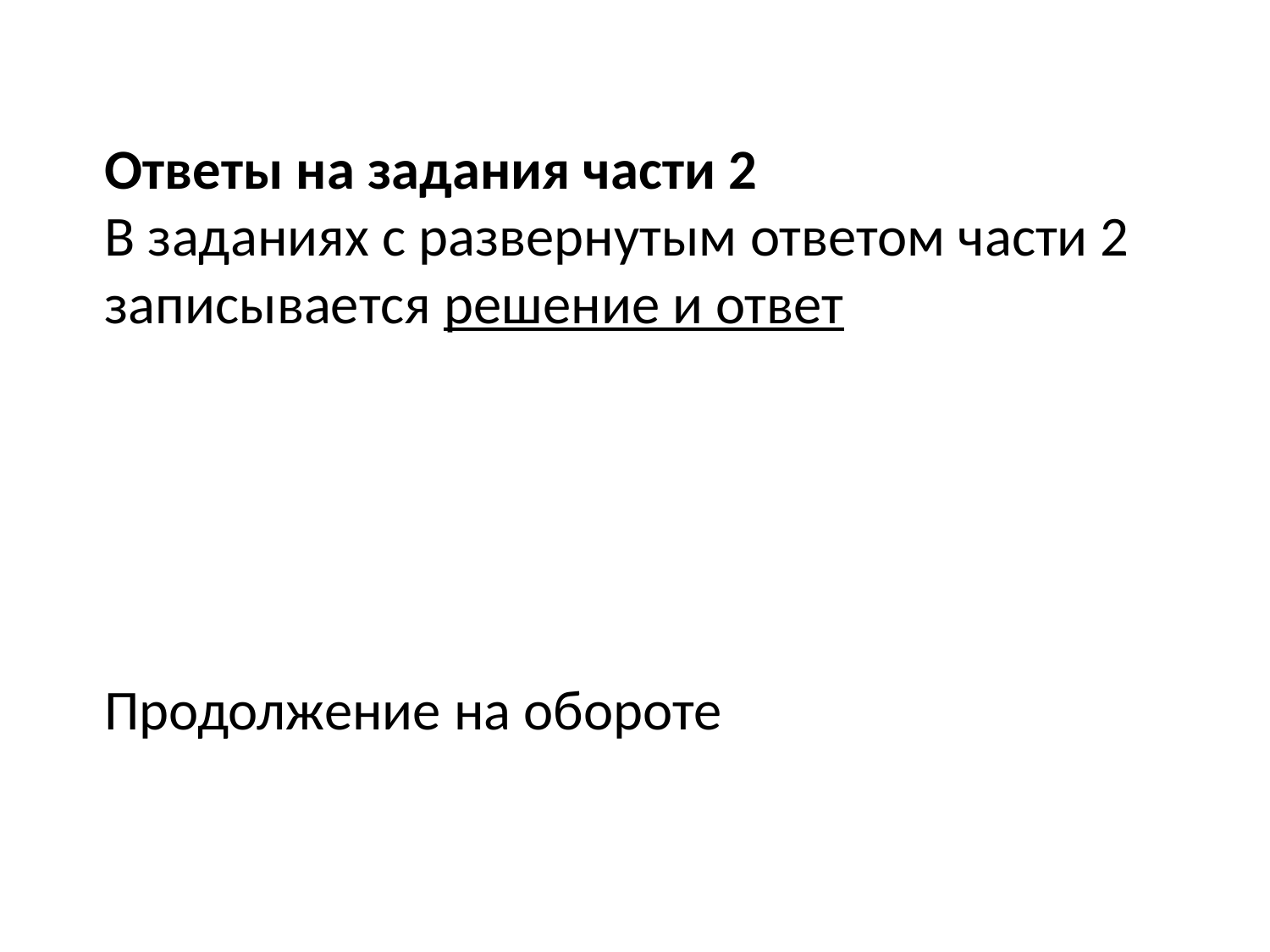

Ответы на задания части 2
В заданиях с развернутым ответом части 2 записывается решение и ответ

Продолжение на обороте